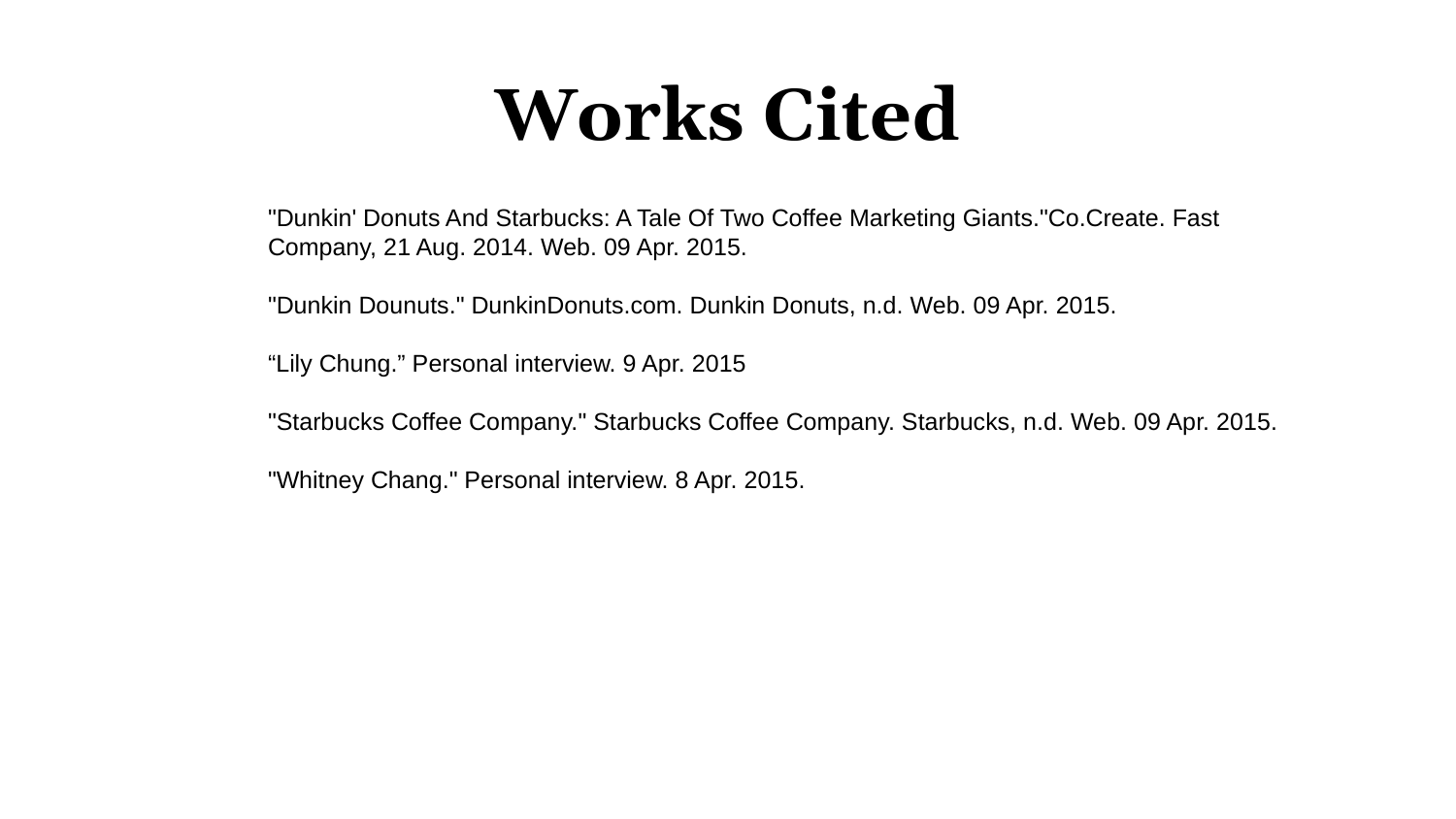

# Works Cited
"Dunkin' Donuts And Starbucks: A Tale Of Two Coffee Marketing Giants."Co.Create. Fast
Company, 21 Aug. 2014. Web. 09 Apr. 2015.

"Dunkin Dounuts." DunkinDonuts.com. Dunkin Donuts, n.d. Web. 09 Apr. 2015.

“Lily Chung.” Personal interview. 9 Apr. 2015

"Starbucks Coffee Company." Starbucks Coffee Company. Starbucks, n.d. Web. 09 Apr. 2015.

"Whitney Chang." Personal interview. 8 Apr. 2015.